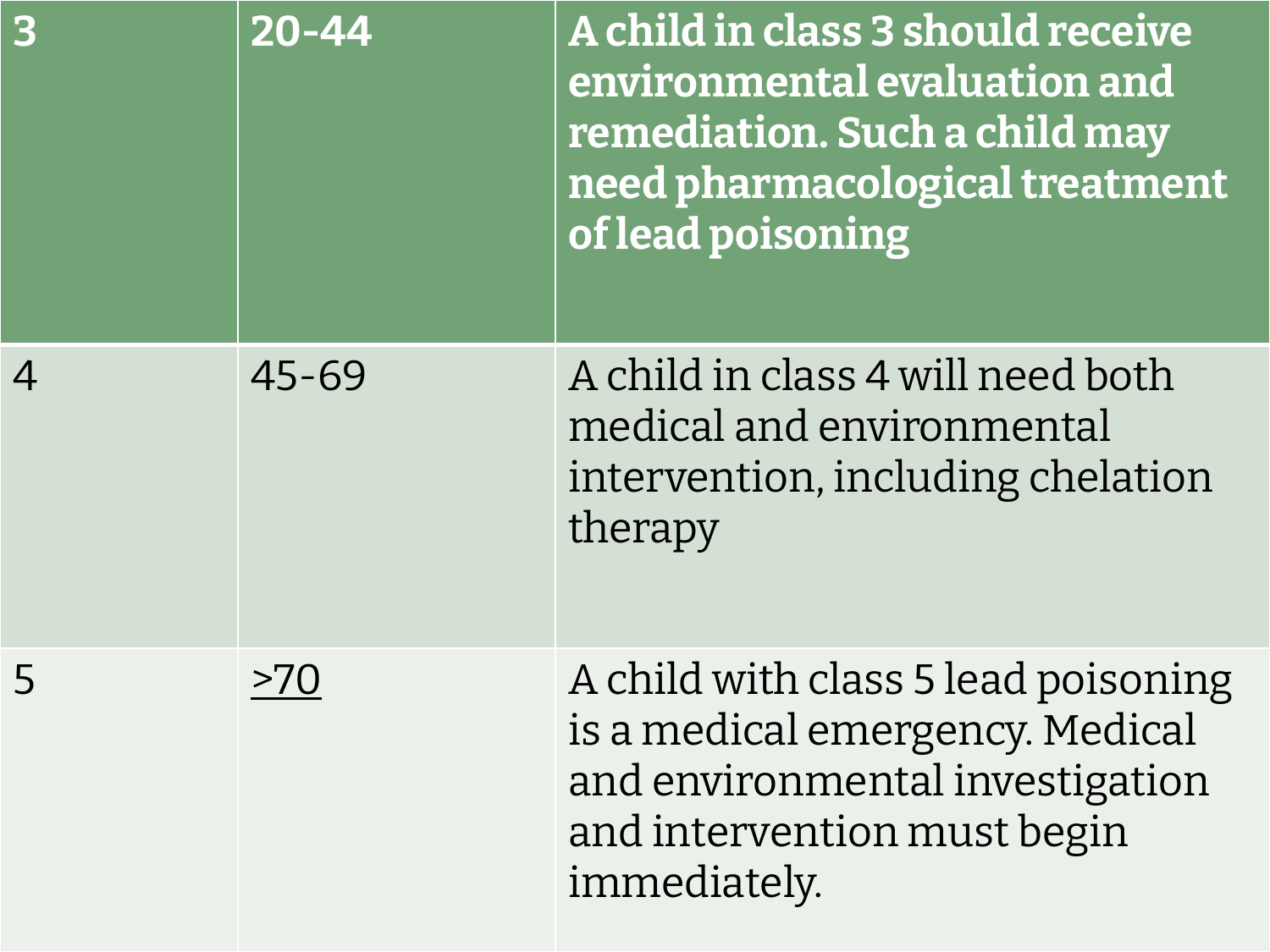

| 3 | 20-44 | A child in class 3 should receive environmental evaluation and remediation. Such a child may need pharmacological treatment of lead poisoning |
| --- | --- | --- |
| 4 | 45-69 | A child in class 4 will need both medical and environmental intervention, including chelation therapy |
| 5 | >70 | A child with class 5 lead poisoning is a medical emergency. Medical and environmental investigation and intervention must begin immediately. |